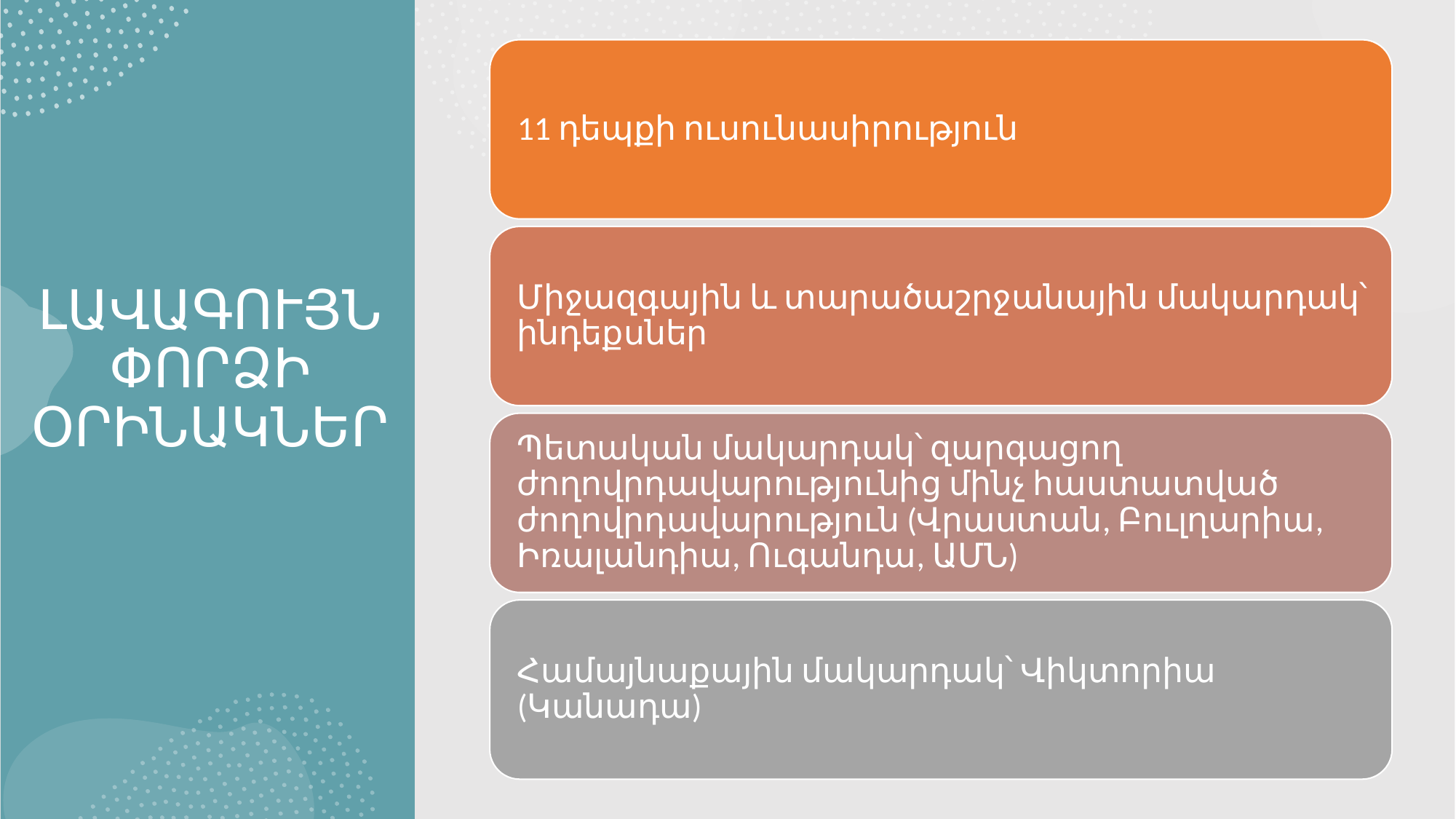

11 դեպքի ուսունասիրություն
Միջազգային և տարածաշրջանային մակարդակ՝ ինդեքսներ
Պետական մակարդակ՝ զարգացող ժողովրդավարությունից մինչ հաստատված ժողովրդավարություն (Վրաստան, Բուլղարիա, Իռալանդիա, Ուգանդա, ԱՄՆ)
Համայնաքային մակարդակ՝ Վիկտորիա (Կանադա)
# ԼԱՎԱԳՈՒՅՆ ՓՈՐՁԻ ՕՐԻՆԱԿՆԵՐ